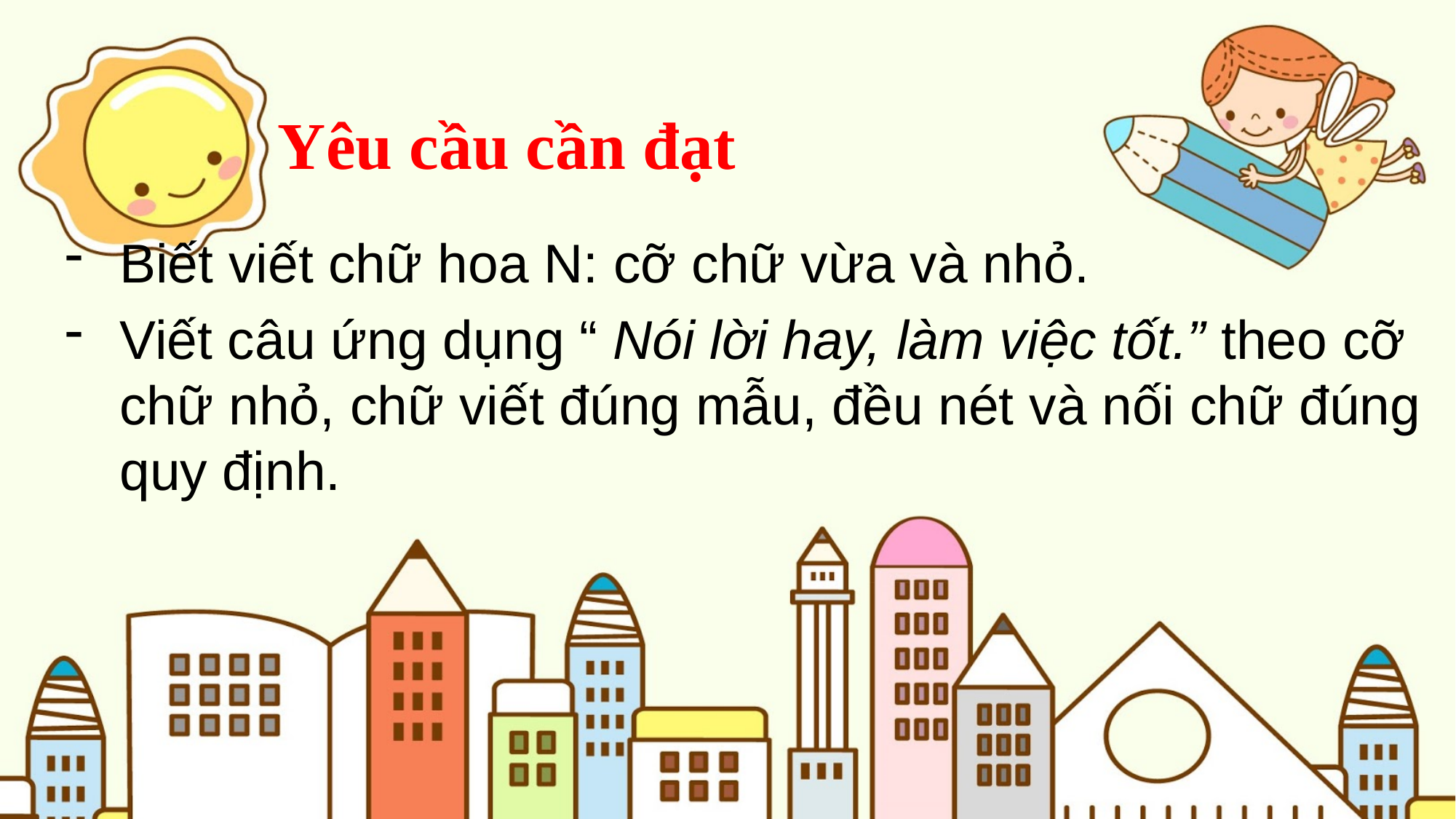

Yêu cầu cần đạt
Biết viết chữ hoa N: cỡ chữ vừa và nhỏ.
Viết câu ứng dụng “ Nói lời hay, làm việc tốt.” theo cỡ chữ nhỏ, chữ viết đúng mẫu, đều nét và nối chữ đúng quy định.